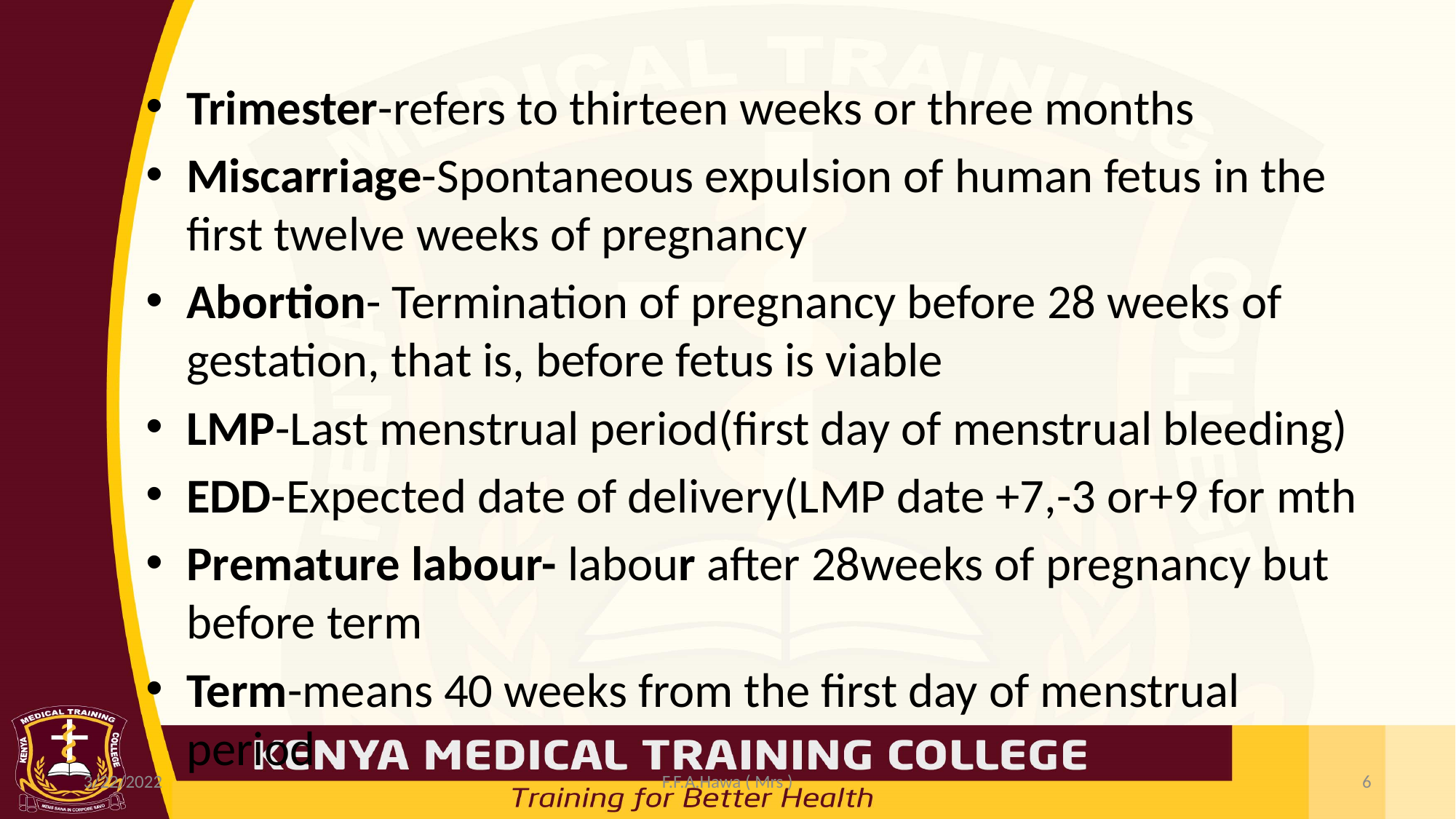

#
Trimester-refers to thirteen weeks or three months
Miscarriage-Spontaneous expulsion of human fetus in the first twelve weeks of pregnancy
Abortion- Termination of pregnancy before 28 weeks of gestation, that is, before fetus is viable
LMP-Last menstrual period(first day of menstrual bleeding)
EDD-Expected date of delivery(LMP date +7,-3 or+9 for mth
Premature labour- labour after 28weeks of pregnancy but before term
Term-means 40 weeks from the first day of menstrual period
3/22/2022
F.F.A.Hawa ( Mrs )
6